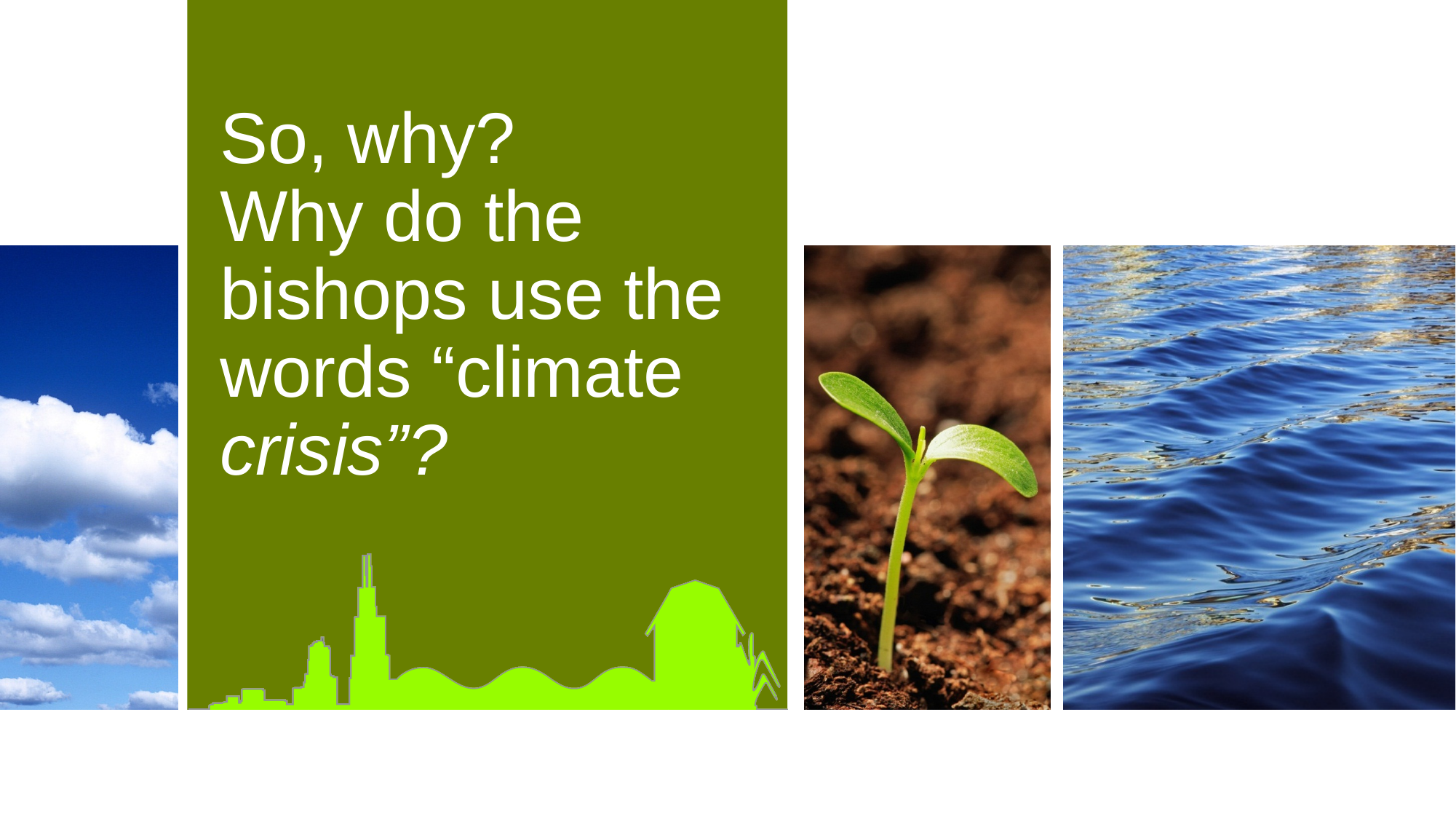

# So, why? Why do the bishops use the words “climate crisis”?